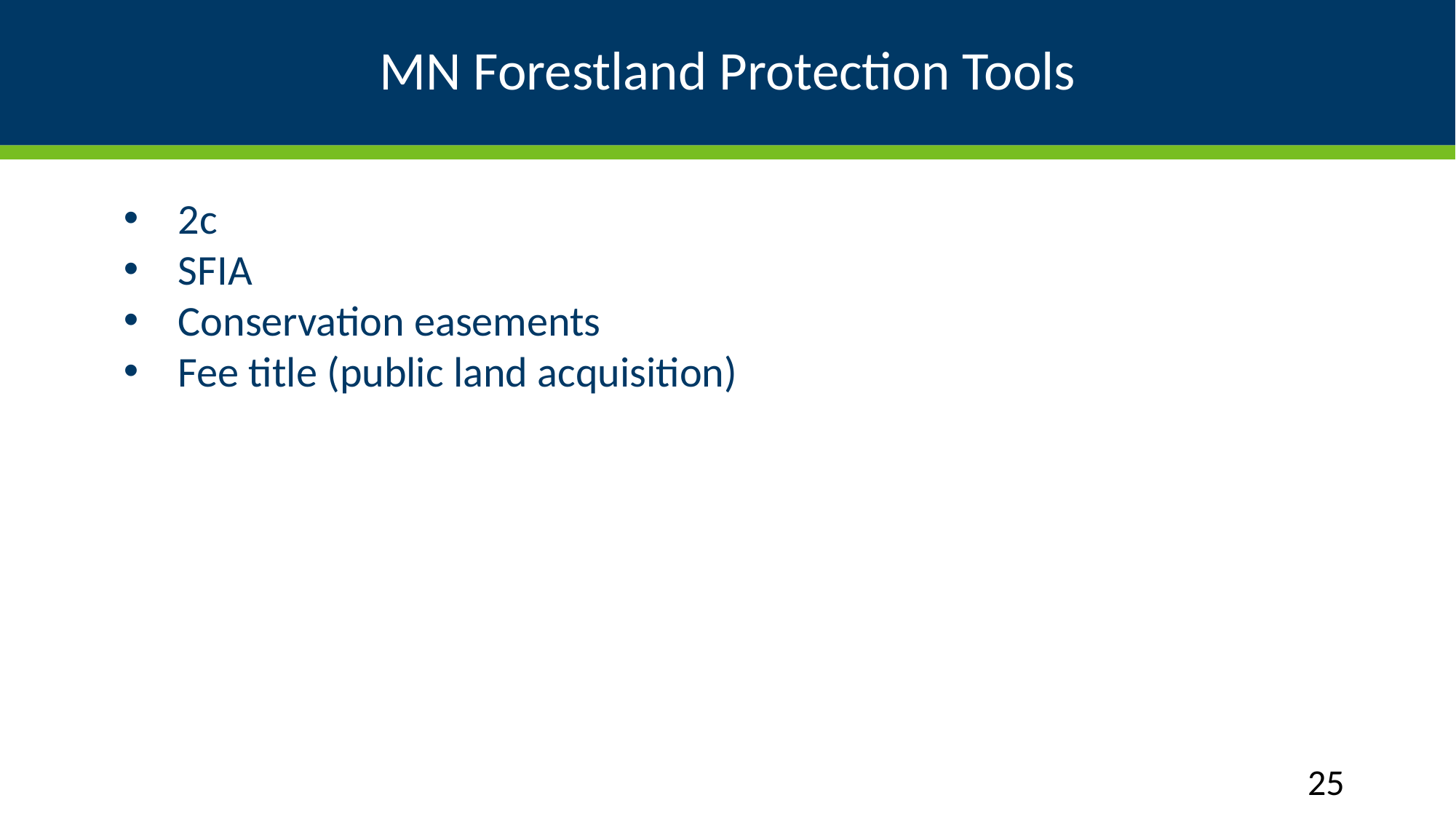

# MN Forestland Protection Tools
2c
SFIA
Conservation easements
Fee title (public land acquisition)

25